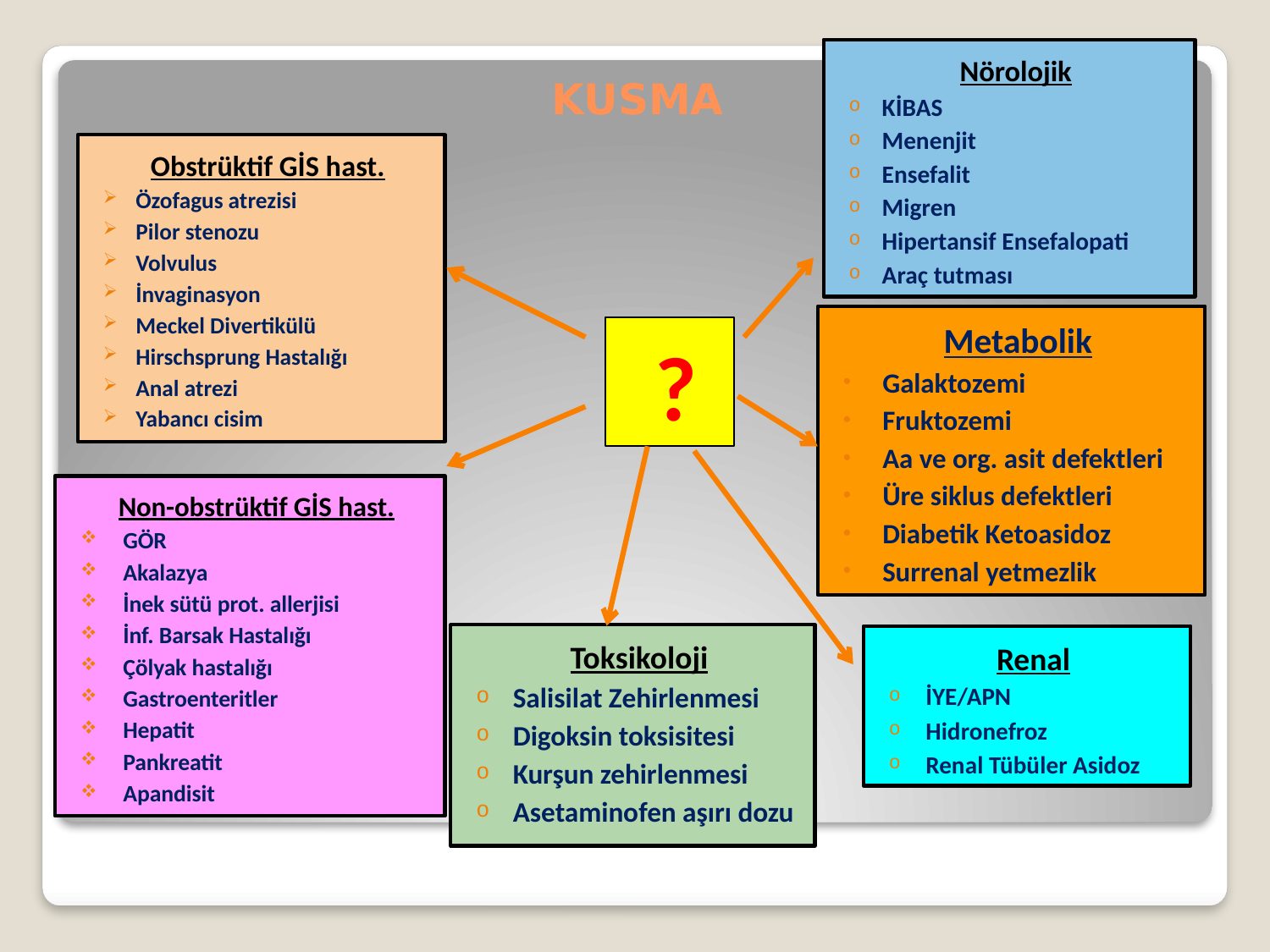

Nörolojik
KİBAS
Menenjit
Ensefalit
Migren
Hipertansif Ensefalopati
Araç tutması

# KUSMA
Obstrüktif GİS hast.
Özofagus atrezisi
Pilor stenozu
Volvulus
İnvaginasyon
Meckel Divertikülü
Hirschsprung Hastalığı
Anal atrezi
Yabancı cisim

Metabolik
Galaktozemi
Fruktozemi
Aa ve org. asit defektleri
Üre siklus defektleri
Diabetik Ketoasidoz
Surrenal yetmezlik

?

Non-obstrüktif GİS hast.
GÖR
Akalazya
İnek sütü prot. allerjisi
İnf. Barsak Hastalığı
Çölyak hastalığı
Gastroenteritler
Hepatit
Pankreatit
Apandisit

Toksikoloji
Salisilat Zehirlenmesi
Digoksin toksisitesi
Kurşun zehirlenmesi
Asetaminofen aşırı dozu

Renal
İYE/APN
Hidronefroz
Renal Tübüler Asidoz